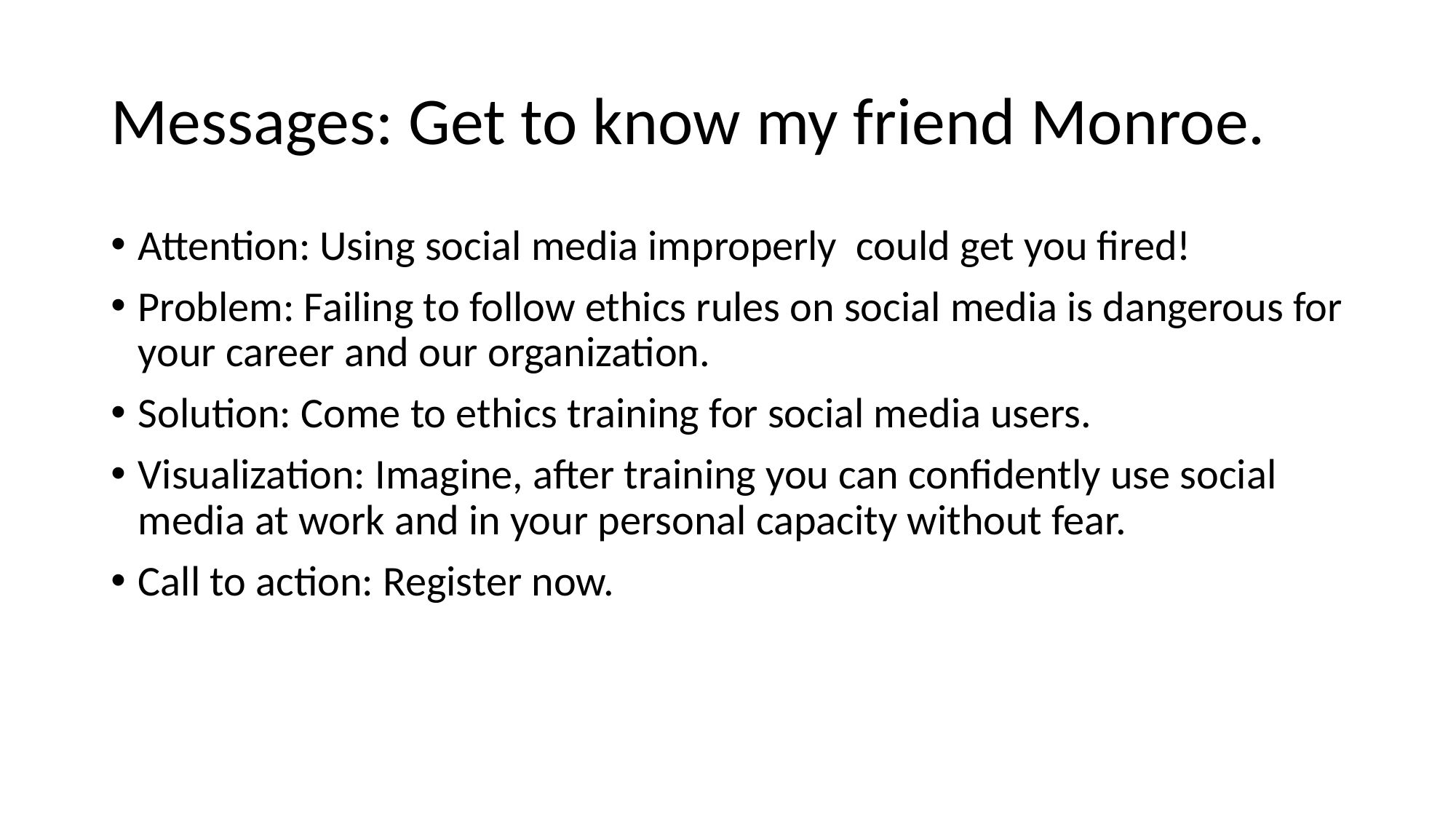

# Messages: Get to know my friend Monroe.
Attention: Using social media improperly  could get you fired!
Problem: Failing to follow ethics rules on social media is dangerous for your career and our organization.
Solution: Come to ethics training for social media users.
Visualization: Imagine, after training you can confidently use social media at work and in your personal capacity without fear.
Call to action: Register now.